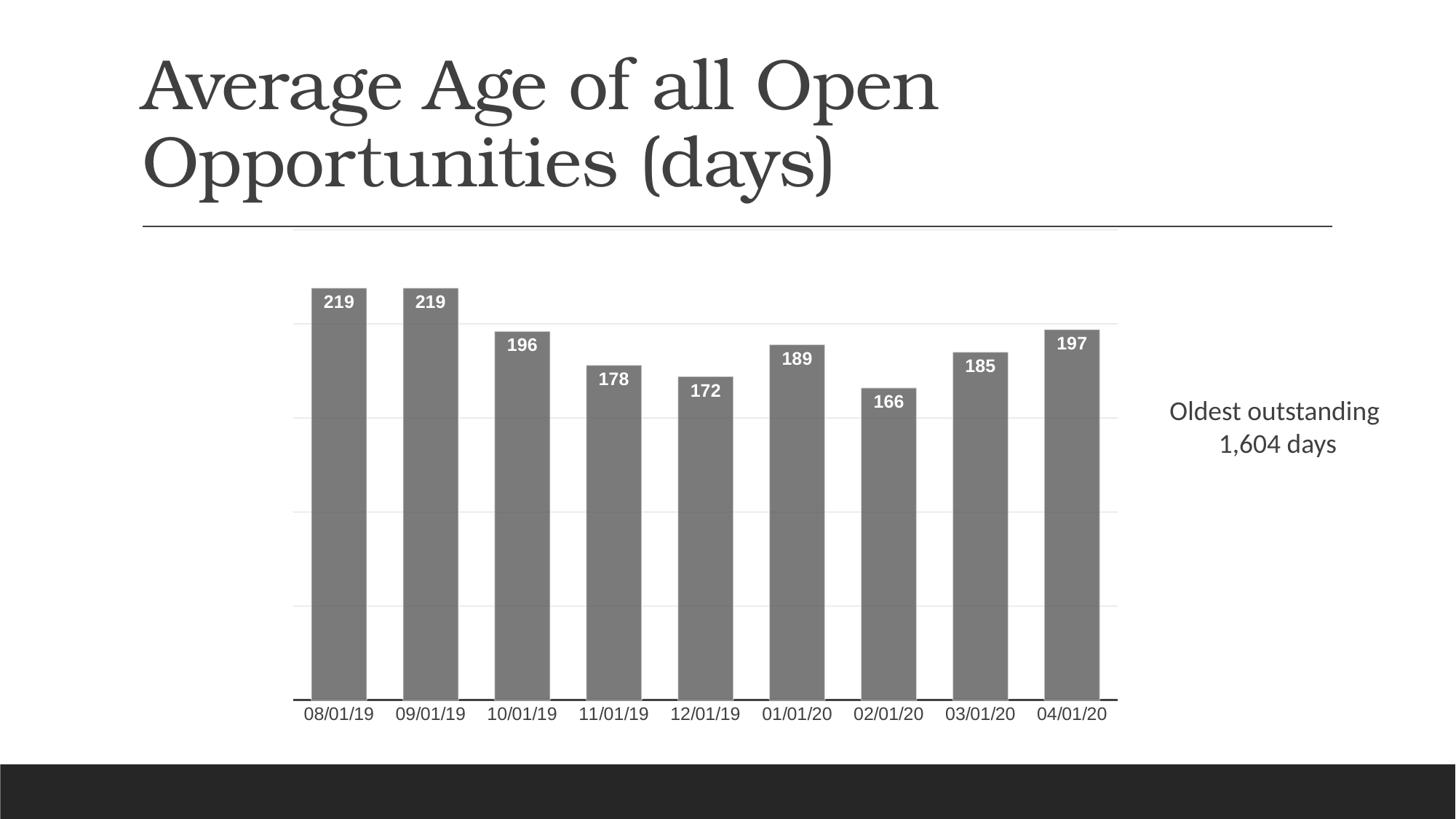

# Average Age of all Open Opportunities (days)

### Chart

| Category | Series 1 |
|---|---|
| 43678 | 219.0 |
| 43709 | 219.0 |
| 43739 | 196.0 |
| 43770 | 178.0 |
| 43800 | 172.0 |
| 43831 | 189.0 |
| 43862 | 166.0 |
| 43891 | 185.0 |
| 43922 | 197.0 |
Oldest outstanding
1,604 days